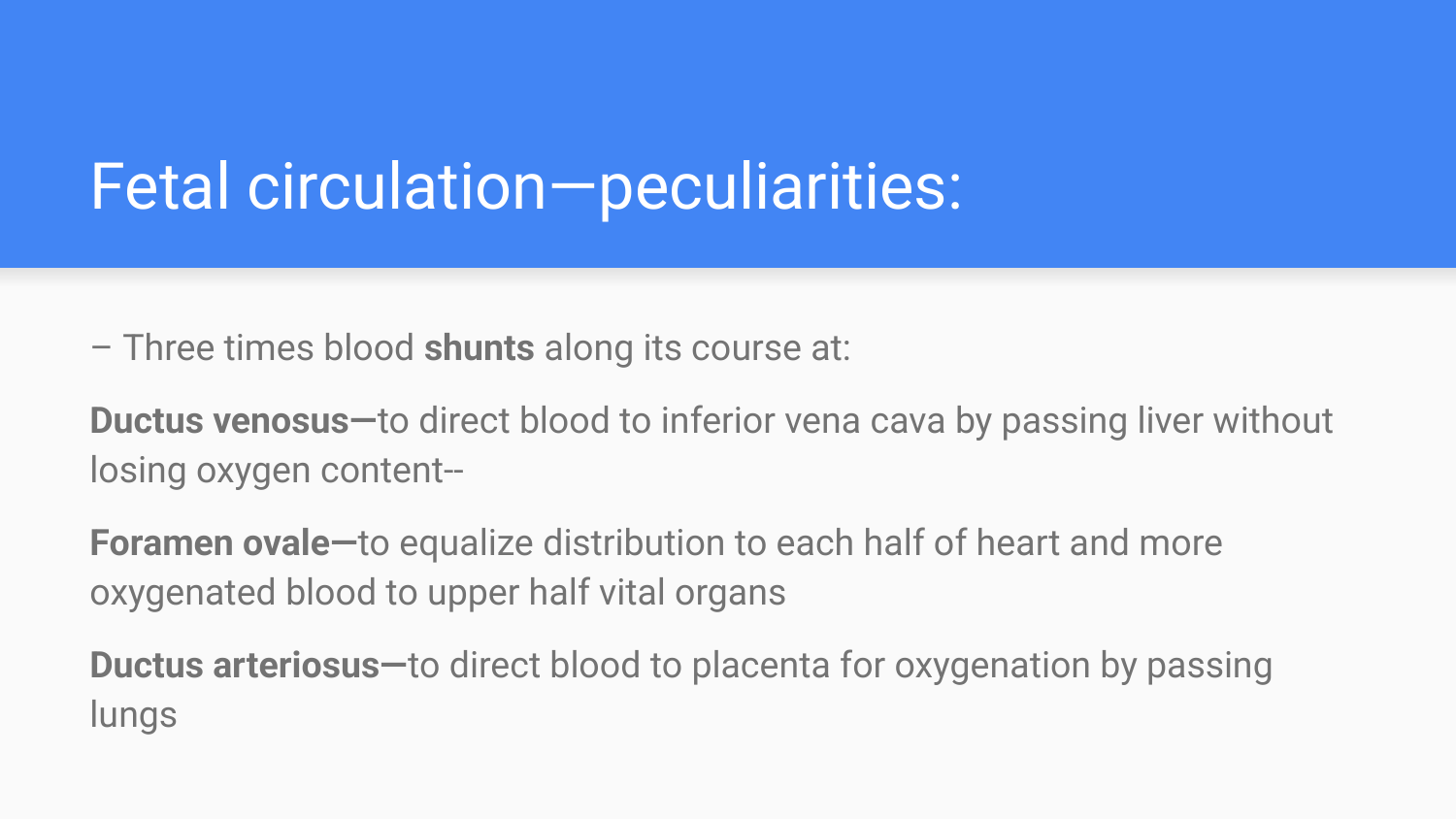

# Fetal circulation—peculiarities:
– Three times blood shunts along its course at:
Ductus venosus—to direct blood to inferior vena cava by passing liver without losing oxygen content--
Foramen ovale—to equalize distribution to each half of heart and more oxygenated blood to upper half vital organs
Ductus arteriosus—to direct blood to placenta for oxygenation by passing lungs